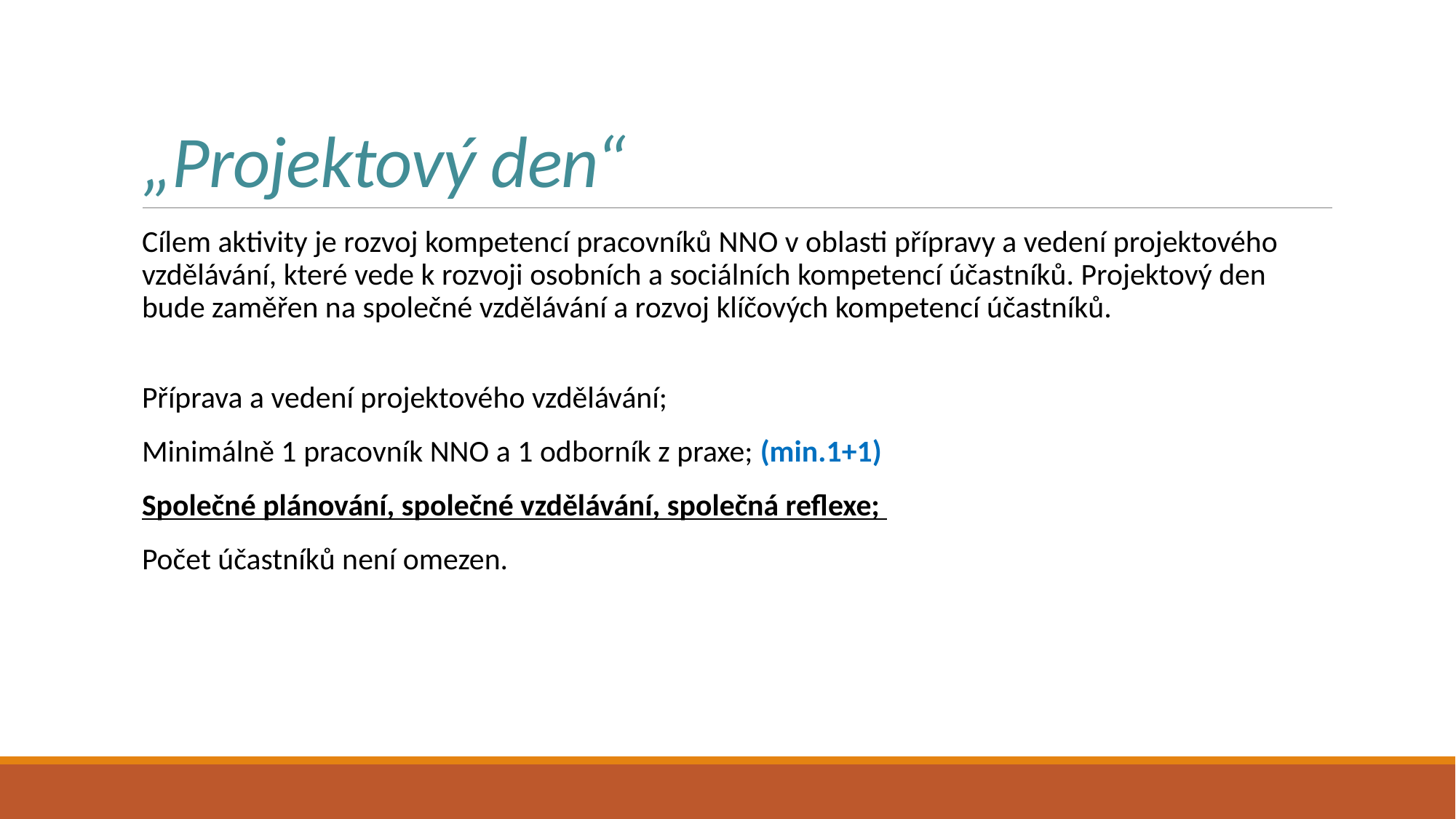

# „Projektový den“
Cílem aktivity je rozvoj kompetencí pracovníků NNO v oblasti přípravy a vedení projektového vzdělávání, které vede k rozvoji osobních a sociálních kompetencí účastníků. Projektový den bude zaměřen na společné vzdělávání a rozvoj klíčových kompetencí účastníků.
Příprava a vedení projektového vzdělávání;
Minimálně 1 pracovník NNO a 1 odborník z praxe; (min.1+1)
Společné plánování, společné vzdělávání, společná reflexe;
Počet účastníků není omezen.